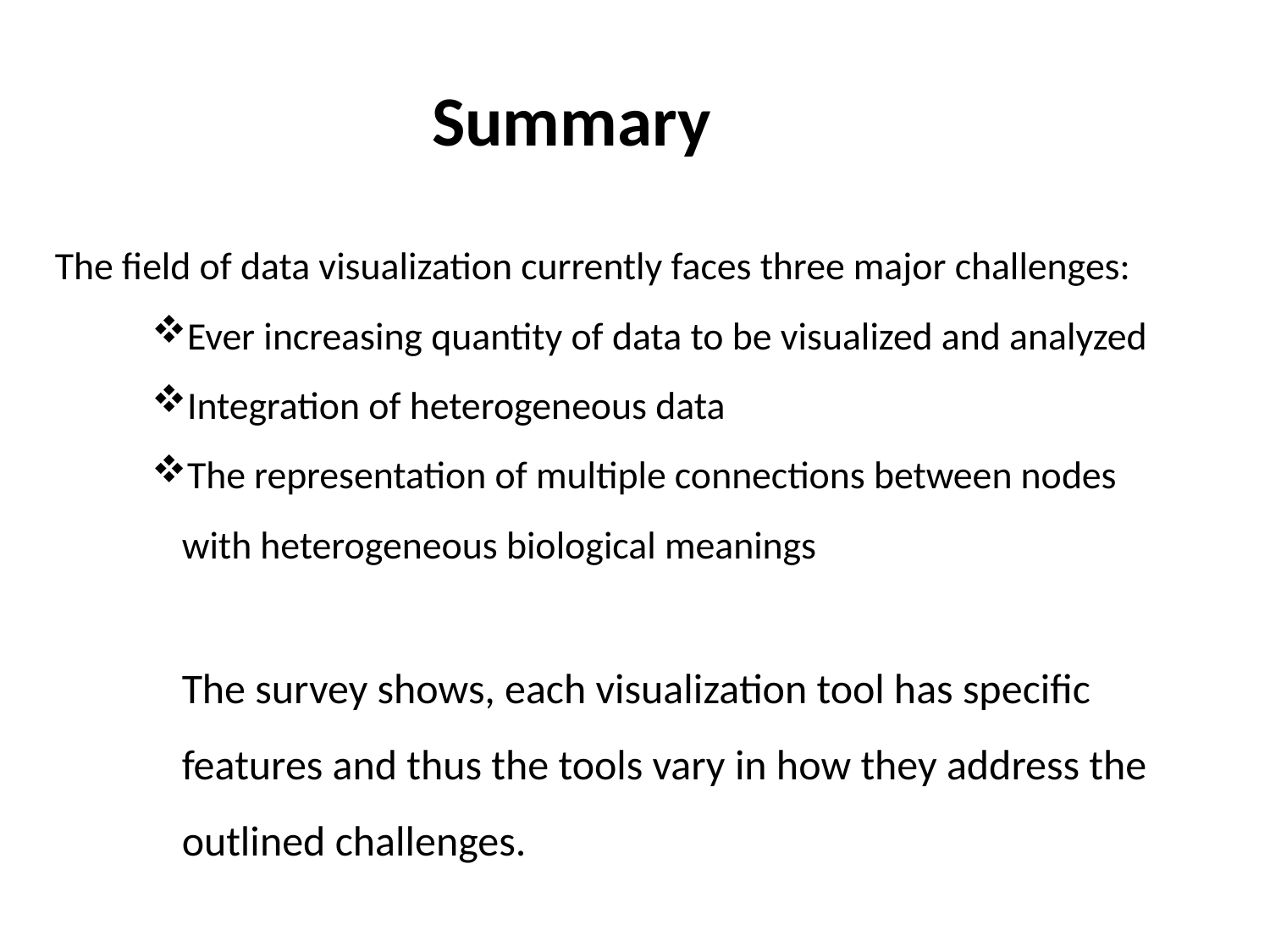

Summary
The field of data visualization currently faces three major challenges:
Ever increasing quantity of data to be visualized and analyzed
Integration of heterogeneous data
The representation of multiple connections between nodes with heterogeneous biological meanings

The survey shows, each visualization tool has specific features and thus the tools vary in how they address the outlined challenges.